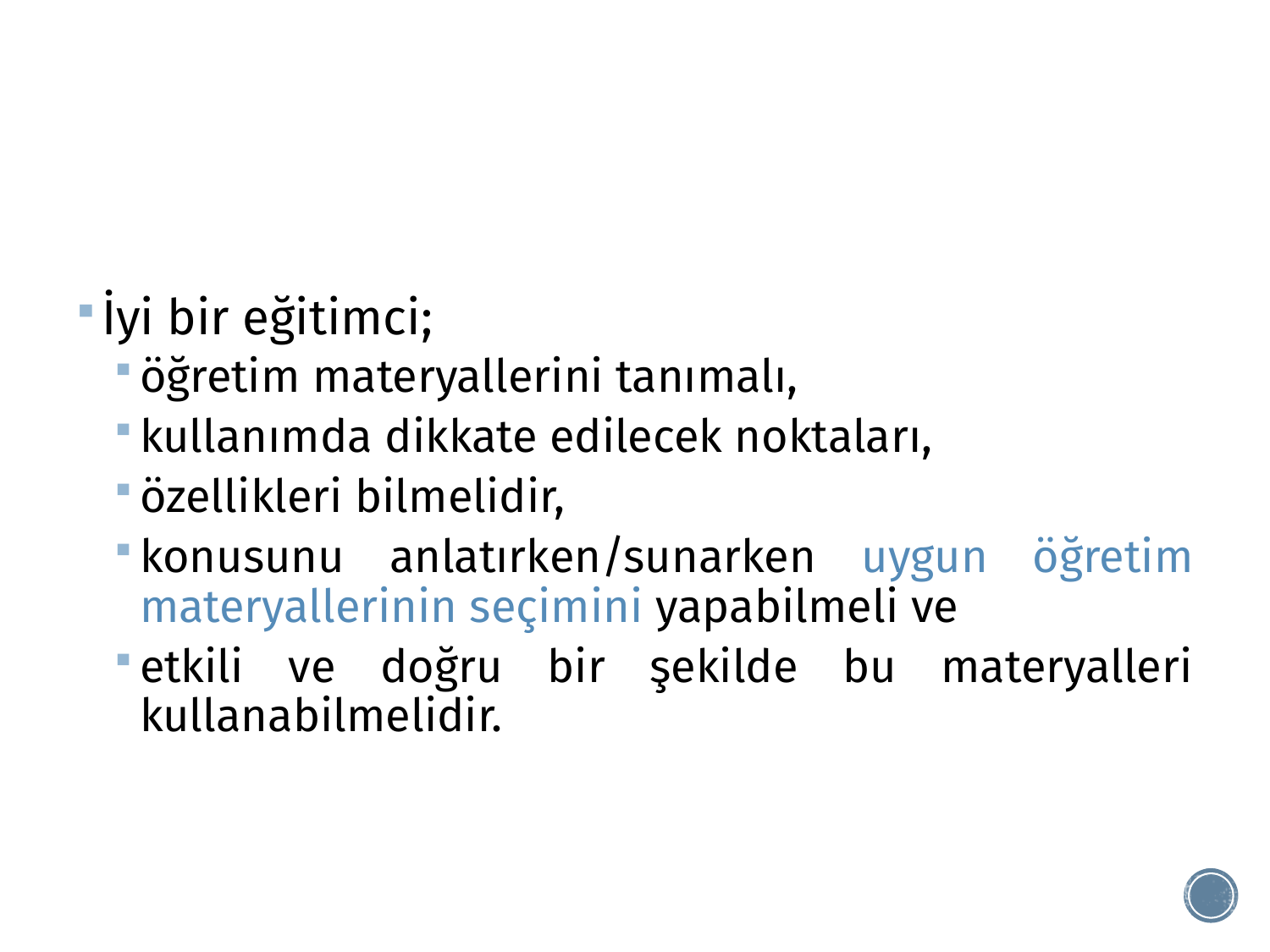

#
İyi bir eğitimci;
öğretim materyallerini tanımalı,
kullanımda dikkate edilecek noktaları,
özellikleri bilmelidir,
konusunu anlatırken/sunarken uygun öğretim materyallerinin seçimini yapabilmeli ve
etkili ve doğru bir şekilde bu materyalleri kullanabilmelidir.